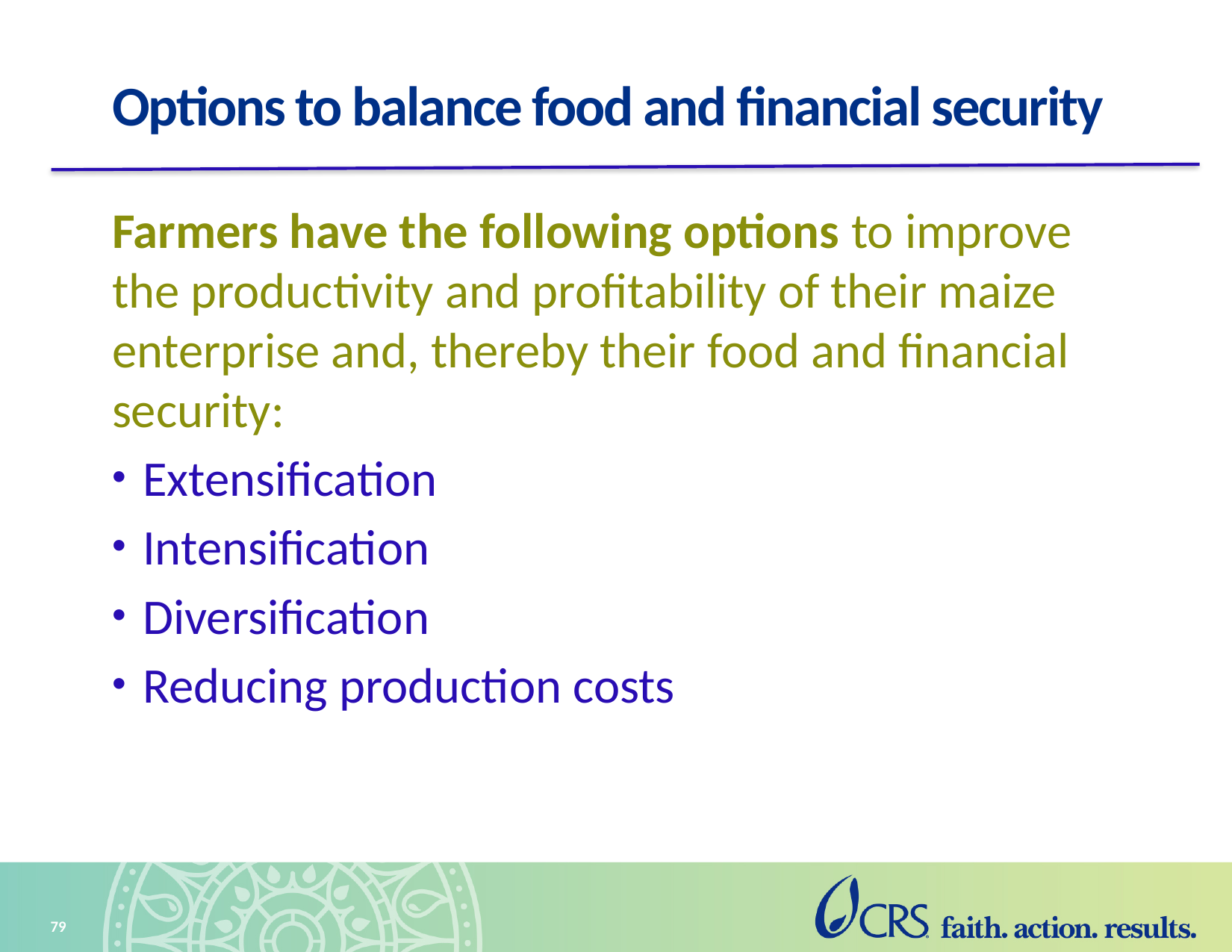

# Options to balance food and financial security
Farmers have the following options to improve the productivity and profitability of their maize enterprise and, thereby their food and financial security:
Extensification
Intensification
Diversification
Reducing production costs
79